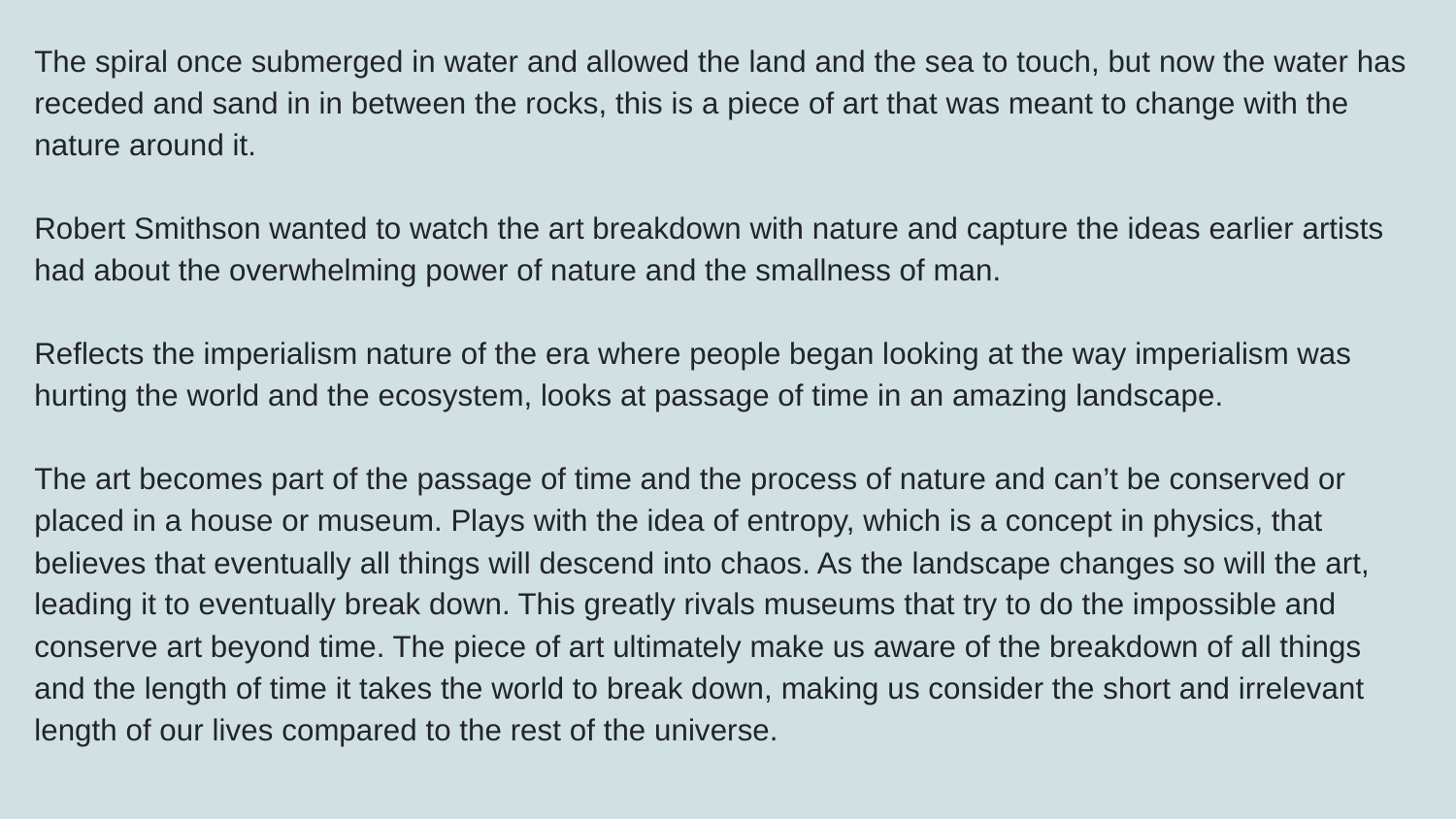

The spiral once submerged in water and allowed the land and the sea to touch, but now the water has receded and sand in in between the rocks, this is a piece of art that was meant to change with the nature around it.

Robert Smithson wanted to watch the art breakdown with nature and capture the ideas earlier artists had about the overwhelming power of nature and the smallness of man.

Reflects the imperialism nature of the era where people began looking at the way imperialism was hurting the world and the ecosystem, looks at passage of time in an amazing landscape.

The art becomes part of the passage of time and the process of nature and can’t be conserved or placed in a house or museum. Plays with the idea of entropy, which is a concept in physics, that believes that eventually all things will descend into chaos. As the landscape changes so will the art, leading it to eventually break down. This greatly rivals museums that try to do the impossible and conserve art beyond time. The piece of art ultimately make us aware of the breakdown of all things and the length of time it takes the world to break down, making us consider the short and irrelevant length of our lives compared to the rest of the universe.